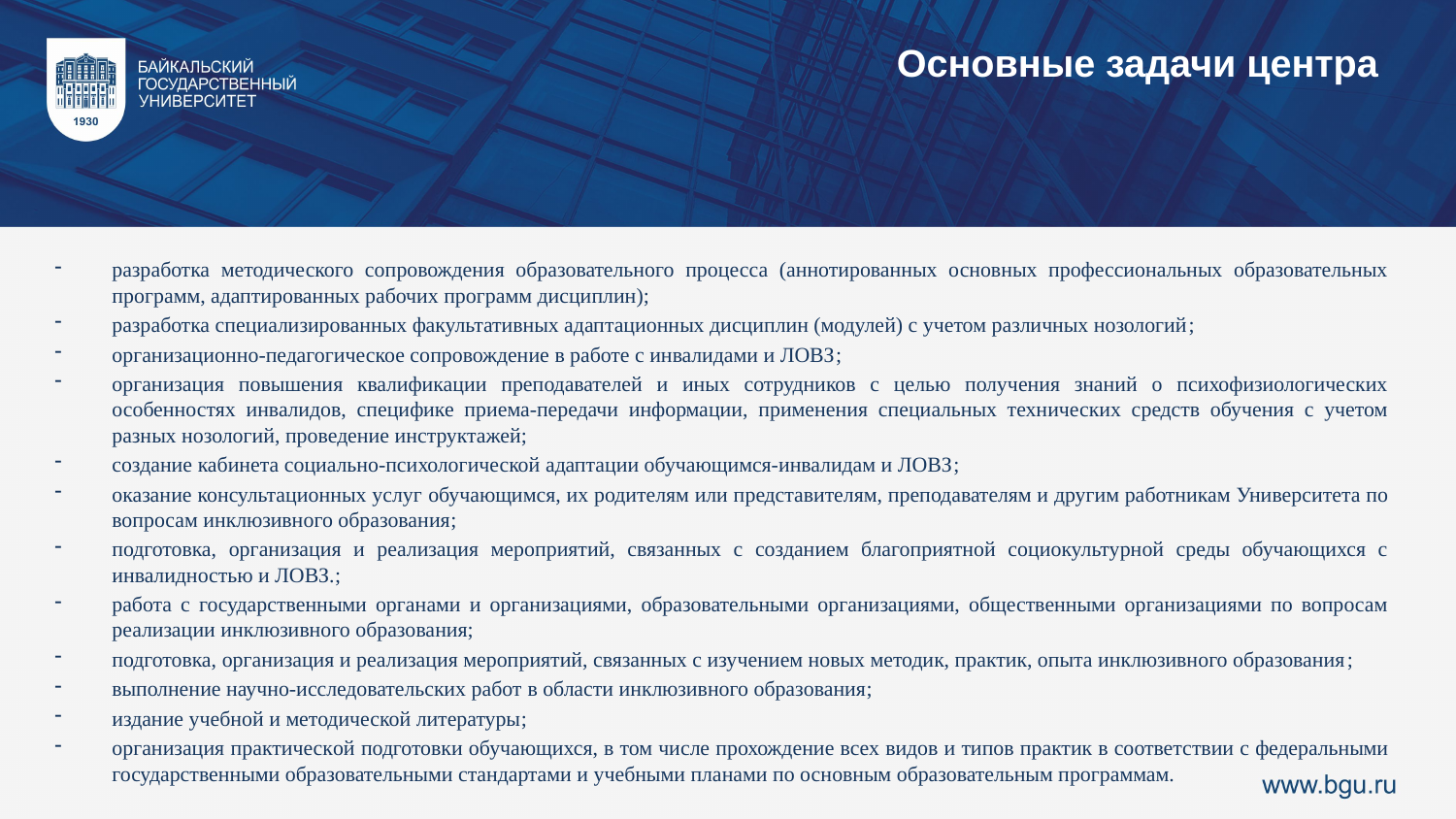

Основные задачи центра
разработка методического сопровождения образовательного процесса (аннотированных основных профессиональных образовательных программ, адаптированных рабочих программ дисциплин);
разработка специализированных факультативных адаптационных дисциплин (модулей) с учетом различных нозологий;
организационно-педагогическое сопровождение в работе с инвалидами и ЛОВЗ;
организация повышения квалификации преподавателей и иных сотрудников с целью получения знаний о психофизиологических особенностях инвалидов, специфике приема-передачи информации, применения специальных технических средств обучения с учетом разных нозологий, проведение инструктажей;
создание кабинета социально-психологической адаптации обучающимся-инвалидам и ЛОВЗ;
оказание консультационных услуг обучающимся, их родителям или представителям, преподавателям и другим работникам Университета по вопросам инклюзивного образования;
подготовка, организация и реализация мероприятий, связанных с созданием благоприятной социокультурной среды обучающихся с инвалидностью и ЛОВЗ.;
работа с государственными органами и организациями, образовательными организациями, общественными организациями по вопросам реализации инклюзивного образования;
подготовка, организация и реализация мероприятий, связанных с изучением новых методик, практик, опыта инклюзивного образования;
выполнение научно-исследовательских работ в области инклюзивного образования;
издание учебной и методической литературы;
организация практической подготовки обучающихся, в том числе прохождение всех видов и типов практик в соответствии с федеральными государственными образовательными стандартами и учебными планами по основным образовательным программам.